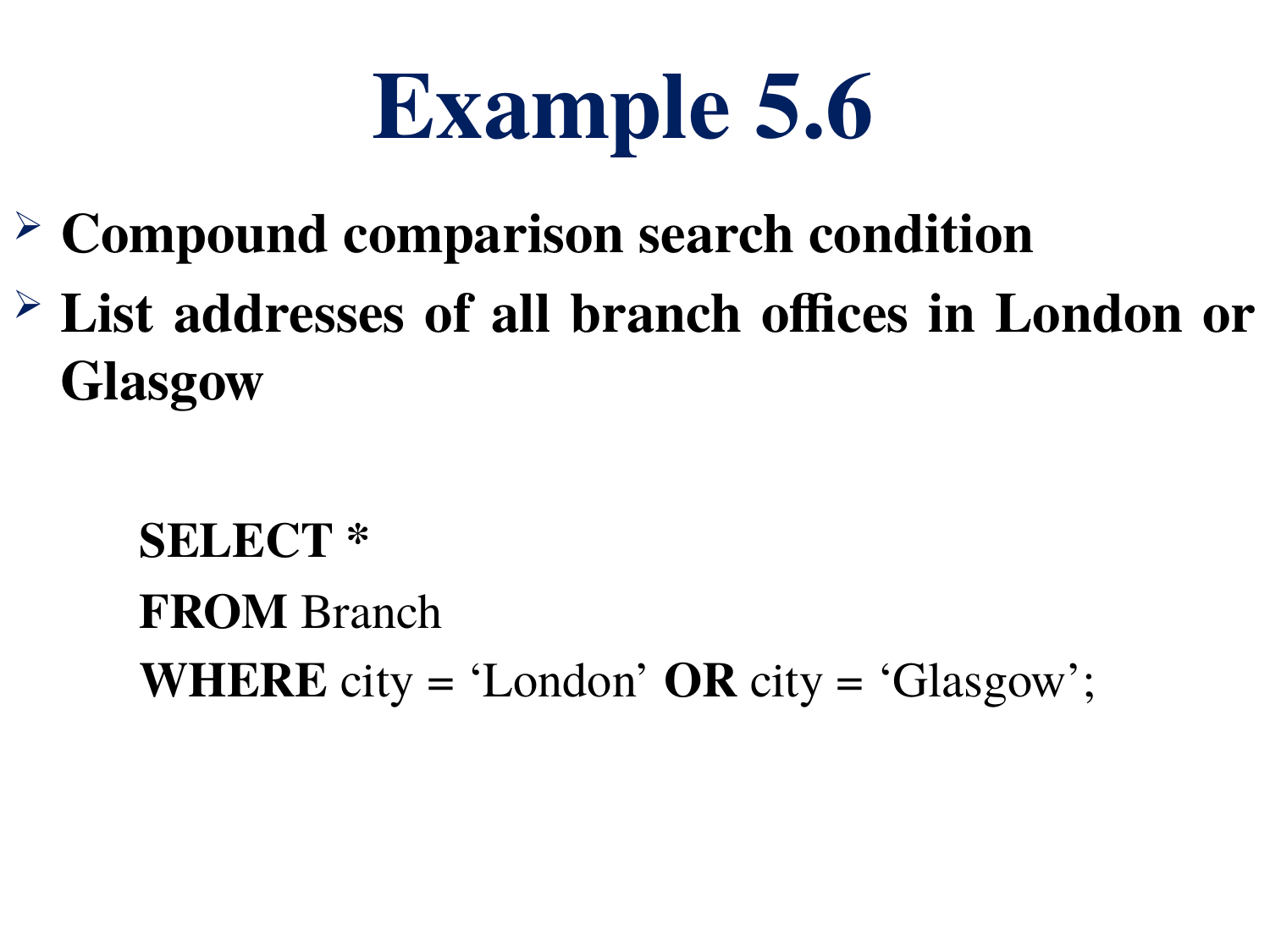

# Example 5.6
Compound comparison search condition
List addresses of all branch offices in London or Glasgow

	SELECT *
	FROM Branch
	WHERE city = ‘London’ OR city = ‘Glasgow’;